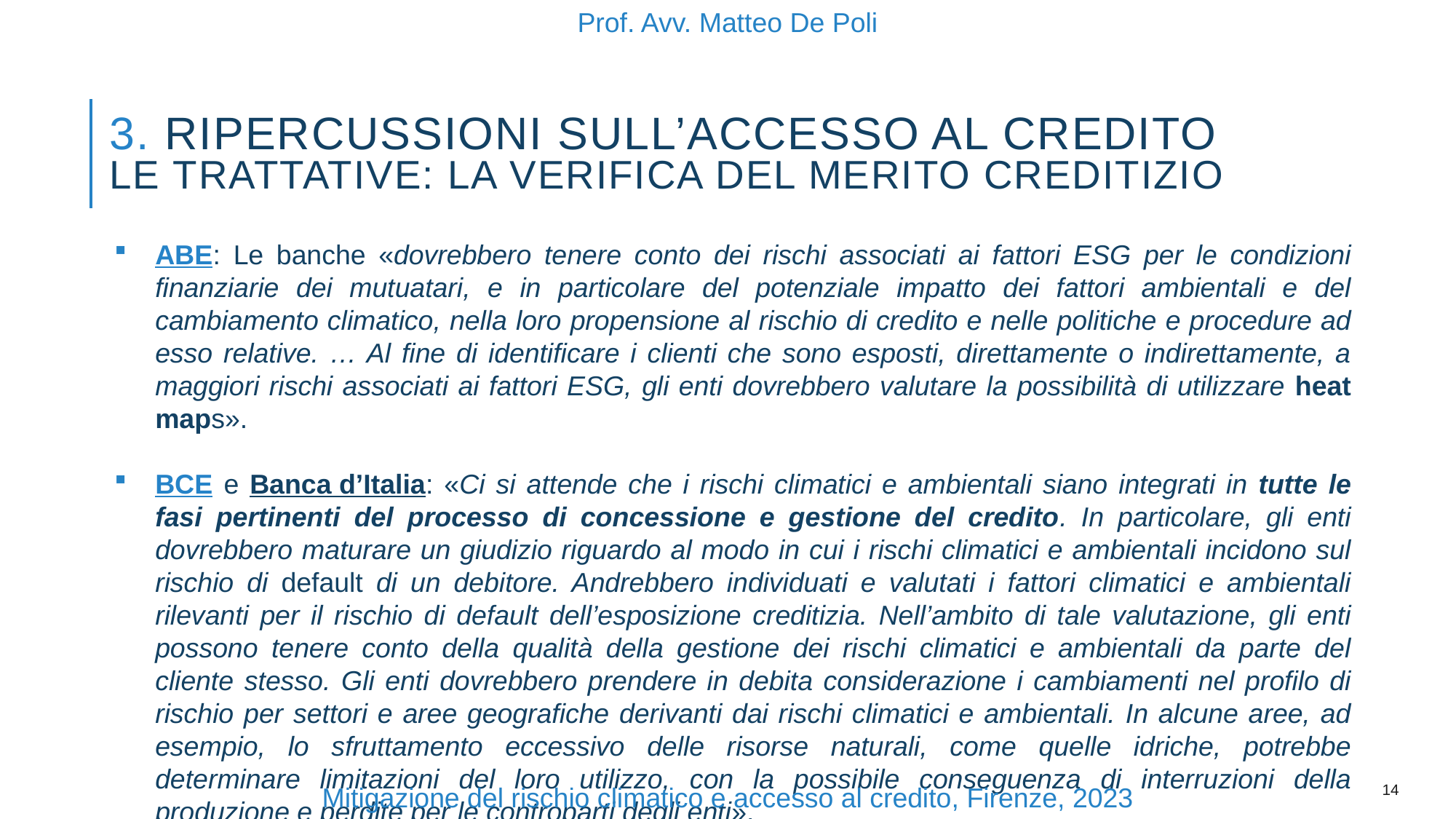

Prof. Avv. Matteo De Poli
# 3. ripercussioni sull’accesso al credito Le trattative: la verifica del merito creditizio
ABE: Le banche «dovrebbero tenere conto dei rischi associati ai fattori ESG per le condizioni finanziarie dei mutuatari, e in particolare del potenziale impatto dei fattori ambientali e del cambiamento climatico, nella loro propensione al rischio di credito e nelle politiche e procedure ad esso relative. … Al fine di identificare i clienti che sono esposti, direttamente o indirettamente, a maggiori rischi associati ai fattori ESG, gli enti dovrebbero valutare la possibilità di utilizzare heat maps».

BCE e Banca d’Italia: «Ci si attende che i rischi climatici e ambientali siano integrati in tutte le fasi pertinenti del processo di concessione e gestione del credito. In particolare, gli enti dovrebbero maturare un giudizio riguardo al modo in cui i rischi climatici e ambientali incidono sul rischio di default di un debitore. Andrebbero individuati e valutati i fattori climatici e ambientali rilevanti per il rischio di default dell’esposizione creditizia. Nell’ambito di tale valutazione, gli enti possono tenere conto della qualità della gestione dei rischi climatici e ambientali da parte del cliente stesso. Gli enti dovrebbero prendere in debita considerazione i cambiamenti nel profilo di rischio per settori e aree geografiche derivanti dai rischi climatici e ambientali. In alcune aree, ad esempio, lo sfruttamento eccessivo delle risorse naturali, come quelle idriche, potrebbe determinare limitazioni del loro utilizzo, con la possibile conseguenza di interruzioni della produzione e perdite per le controparti degli enti».

14
Mitigazione del rischio climatico e accesso al credito, Firenze, 2023